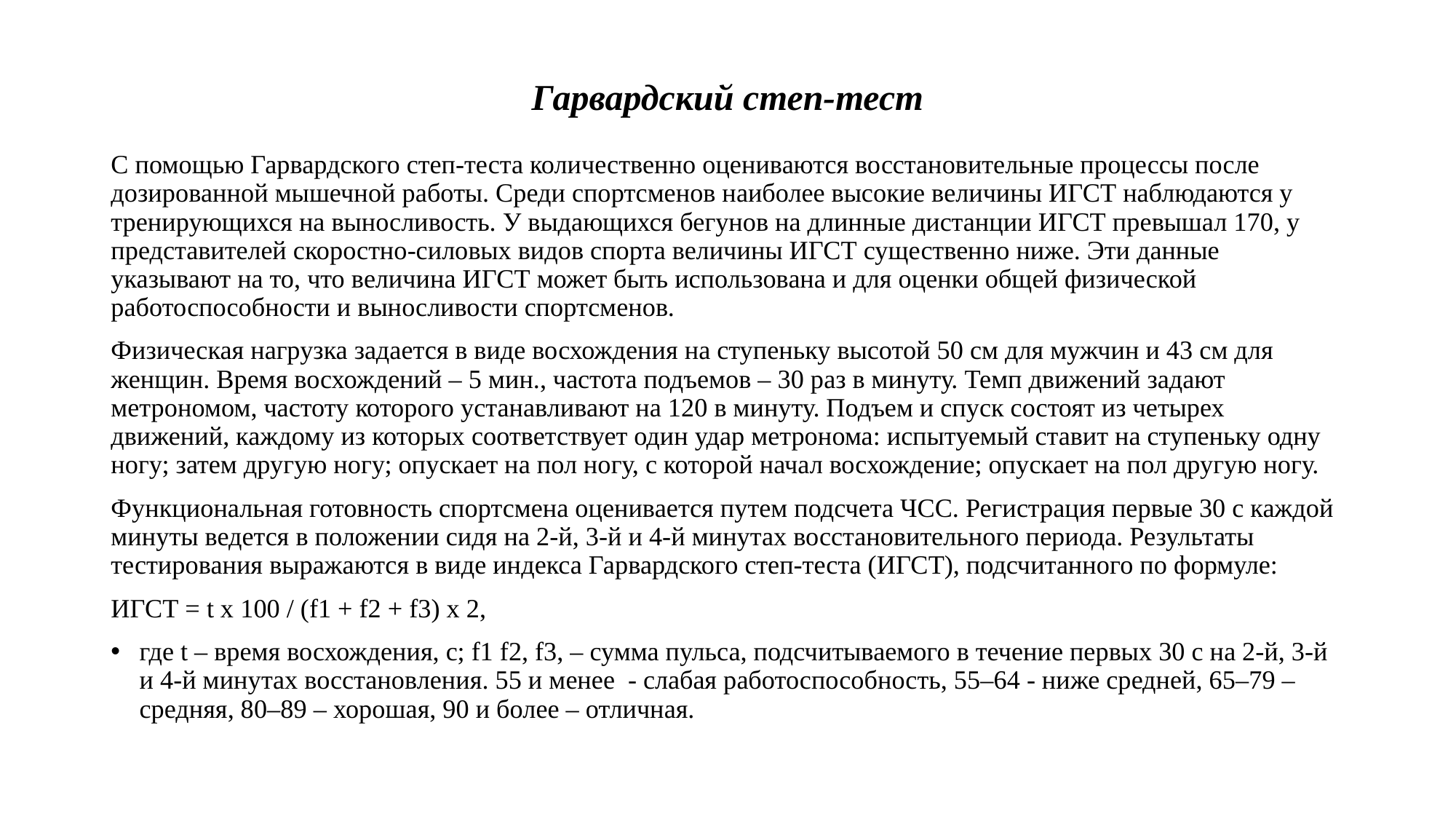

# Гарвардский степ-тест
С помощью Гарвардского степ-теста количественно оцениваются восстановительные процессы после дозированной мышечной работы. Среди спортсменов наиболее высокие величины ИГСТ наблюдаются у тренирующихся на выносливость. У выдающихся бегунов на длинные дистанции ИГСТ превышал 170, у представителей скоростно-силовых видов спорта величины ИГСТ существенно ниже. Эти данные указывают на то, что величина ИГСТ может быть использована и для оценки общей физической работоспособности и выносливости спортсменов.
Физическая нагрузка задается в виде восхождения на ступеньку высотой 50 см для мужчин и 43 см для женщин. Время восхождений – 5 мин., частота подъемов – 30 раз в минуту. Темп движений задают метрономом, частоту которого устанавливают на 120 в минуту. Подъем и спуск состоят из четырех движений, каждому из которых соответствует один удар метронома: испытуемый ставит на ступеньку одну ногу; затем другую ногу; опускает на пол ногу, с которой начал восхождение; опускает на пол другую ногу.
Функциональная готовность спортсмена оценивается путем подсчета ЧСС. Регистрация первые 30 с каждой минуты ведется в положении сидя на 2-й, 3-й и 4-й минутах восстановительного периода. Результаты тестирования выражаются в виде индекса Гарвардского степ-теста (ИГСТ), подсчитанного по формуле:
ИГСТ = t х 100 / (f1 + f2 + f3) x 2,
где t – время восхождения, с; f1 f2, f3, – сумма пульса, подсчитываемого в течение первых 30 с на 2-й, 3-й и 4-й минутах восстановления. 55 и менее  - слабая работоспособность, 55–64 - ниже средней, 65–79 – средняя, 80–89 – хорошая, 90 и более – отличная.